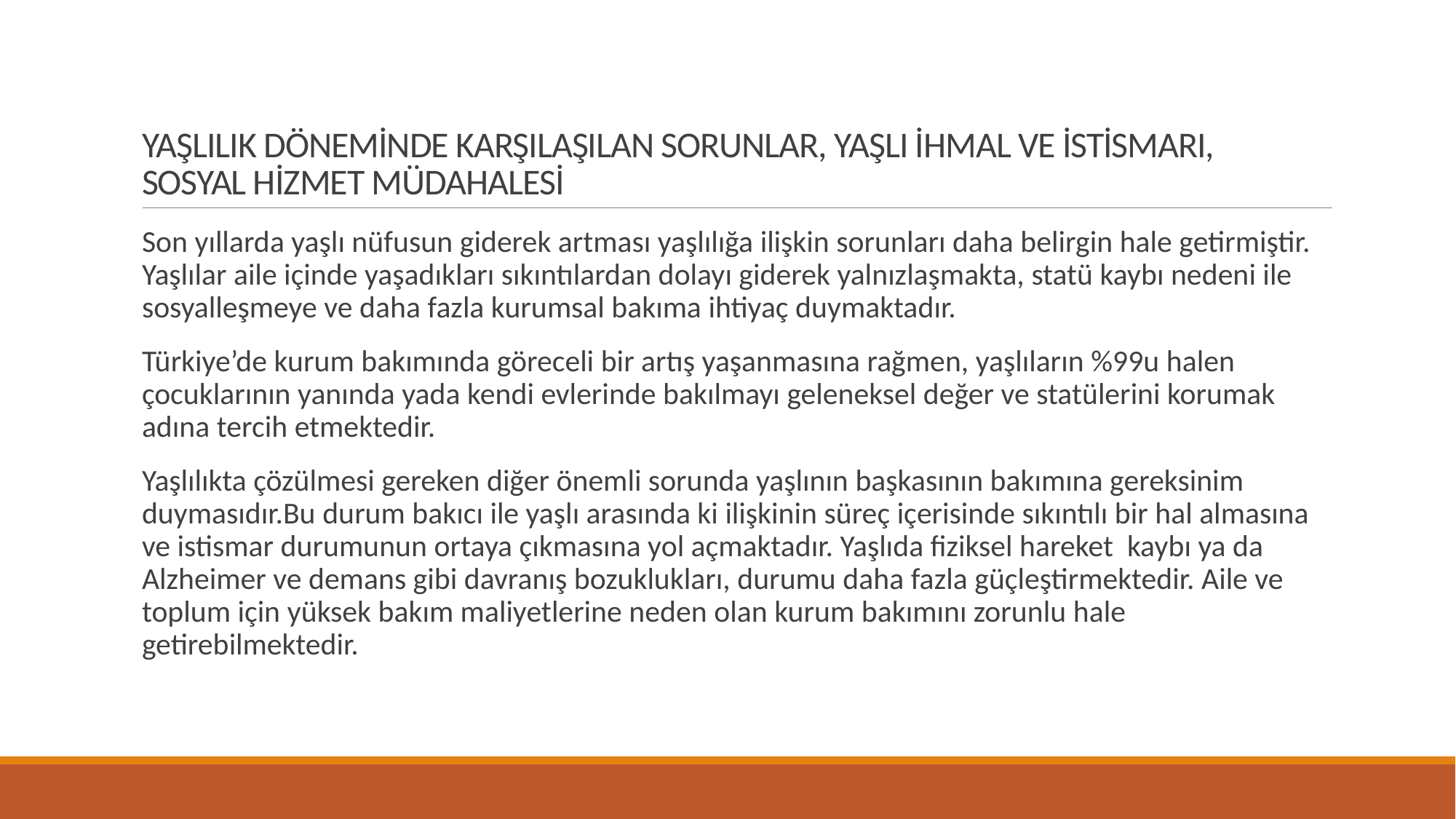

# YAŞLILIK DÖNEMİNDE KARŞILAŞILAN SORUNLAR, YAŞLI İHMAL VE İSTİSMARI, SOSYAL HİZMET MÜDAHALESİ
Son yıllarda yaşlı nüfusun giderek artması yaşlılığa ilişkin sorunları daha belirgin hale getirmiştir. Yaşlılar aile içinde yaşadıkları sıkıntılardan dolayı giderek yalnızlaşmakta, statü kaybı nedeni ile sosyalleşmeye ve daha fazla kurumsal bakıma ihtiyaç duymaktadır.
Türkiye’de kurum bakımında göreceli bir artış yaşanmasına rağmen, yaşlıların %99u halen çocuklarının yanında yada kendi evlerinde bakılmayı geleneksel değer ve statülerini korumak adına tercih etmektedir.
Yaşlılıkta çözülmesi gereken diğer önemli sorunda yaşlının başkasının bakımına gereksinim duymasıdır.Bu durum bakıcı ile yaşlı arasında ki ilişkinin süreç içerisinde sıkıntılı bir hal almasına ve istismar durumunun ortaya çıkmasına yol açmaktadır. Yaşlıda fiziksel hareket  kaybı ya da Alzheimer ve demans gibi davranış bozuklukları, durumu daha fazla güçleştirmektedir. Aile ve toplum için yüksek bakım maliyetlerine neden olan kurum bakımını zorunlu hale getirebilmektedir.